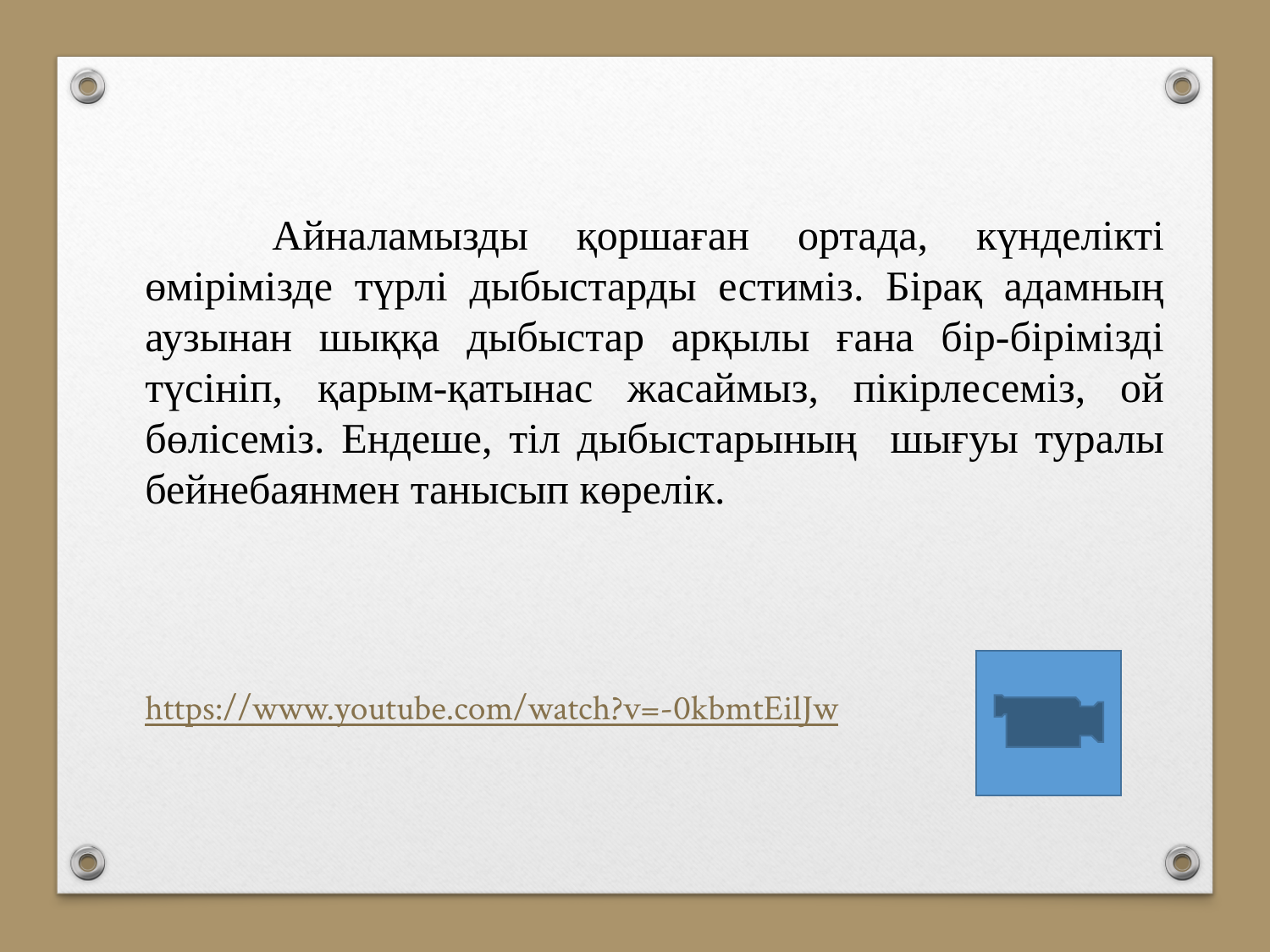

Айналамызды қоршаған ортада, күнделікті өмірімізде түрлі дыбыстарды естиміз. Бірақ адамның аузынан шыққа дыбыстар арқылы ғана бір-бірімізді түсініп, қарым-қатынас жасаймыз, пікірлесеміз, ой бөлісеміз. Ендеше, тіл дыбыстарының  шығуы туралы бейнебаянмен танысып көрелік.

https://www.youtube.com/watch?v=-0kbmtEilJw